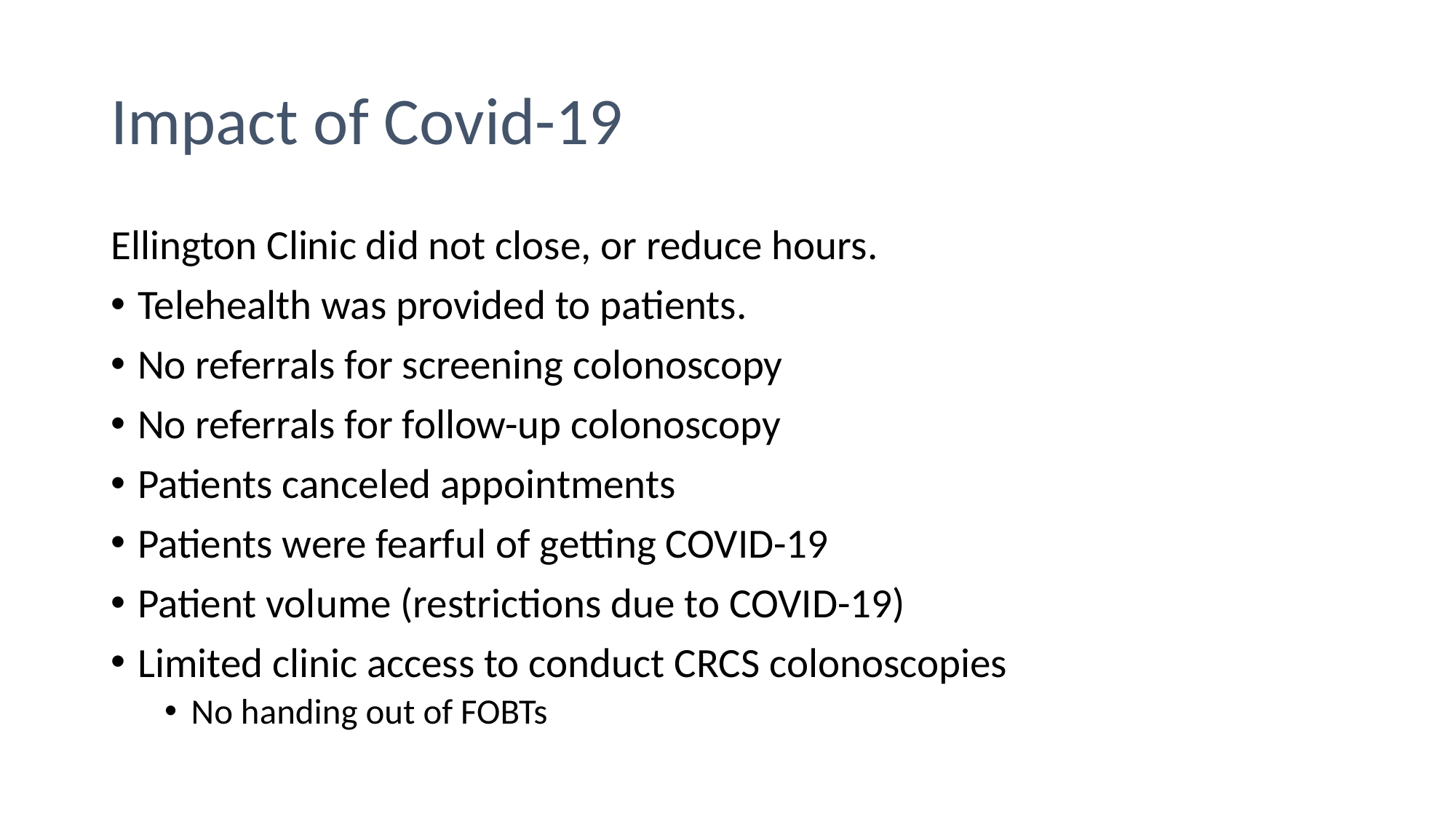

# Impact of Covid-19
Ellington Clinic did not close, or reduce hours.
Telehealth was provided to patients.
No referrals for screening colonoscopy
No referrals for follow-up colonoscopy
Patients canceled appointments
Patients were fearful of getting COVID-19
Patient volume (restrictions due to COVID-19)
Limited clinic access to conduct CRCS colonoscopies
No handing out of FOBTs